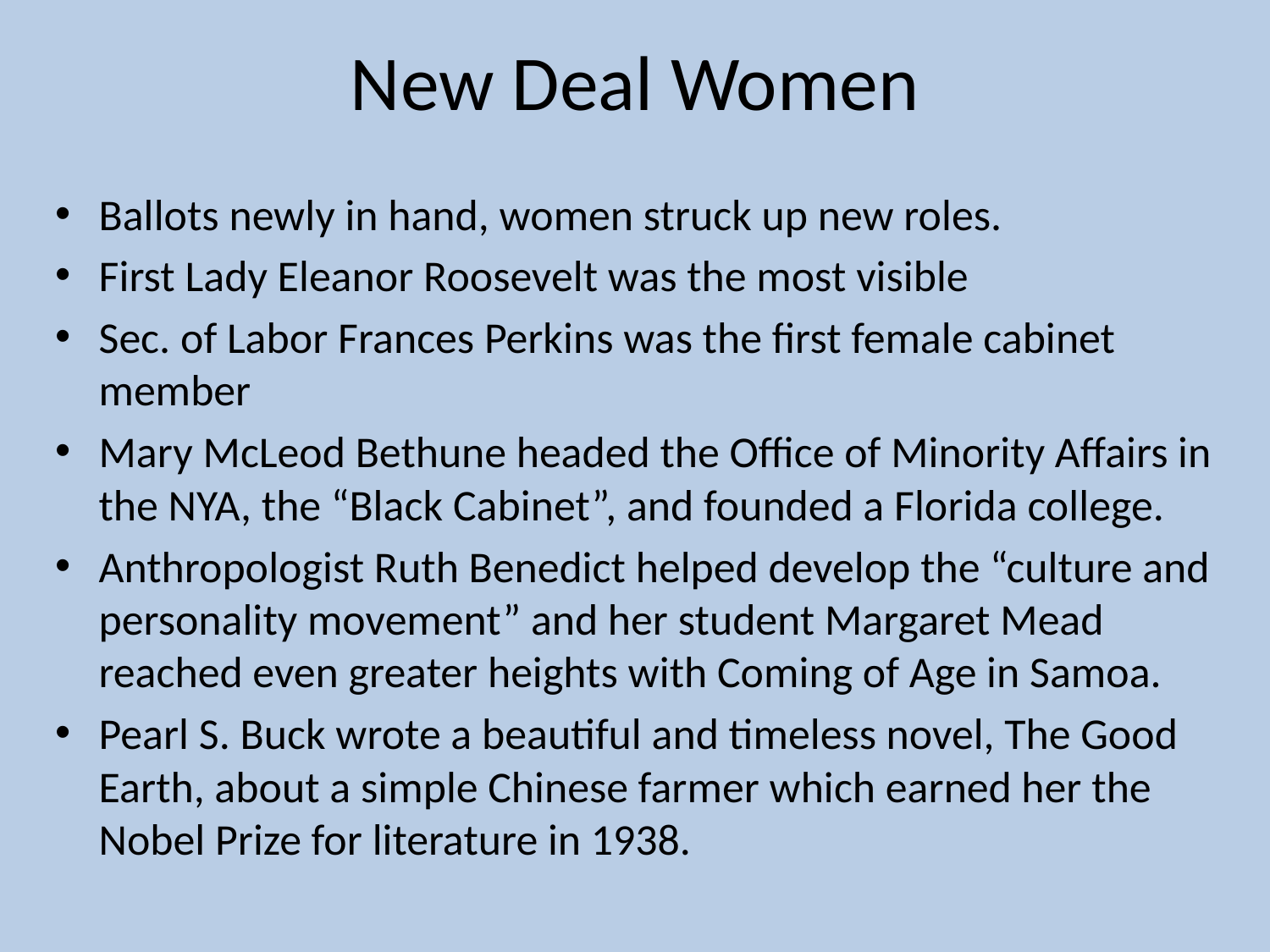

# New Deal Women
Ballots newly in hand, women struck up new roles.
First Lady Eleanor Roosevelt was the most visible
Sec. of Labor Frances Perkins was the first female cabinet member
Mary McLeod Bethune headed the Office of Minority Affairs in the NYA, the “Black Cabinet”, and founded a Florida college.
Anthropologist Ruth Benedict helped develop the “culture and personality movement” and her student Margaret Mead reached even greater heights with Coming of Age in Samoa.
Pearl S. Buck wrote a beautiful and timeless novel, The Good Earth, about a simple Chinese farmer which earned her the Nobel Prize for literature in 1938.